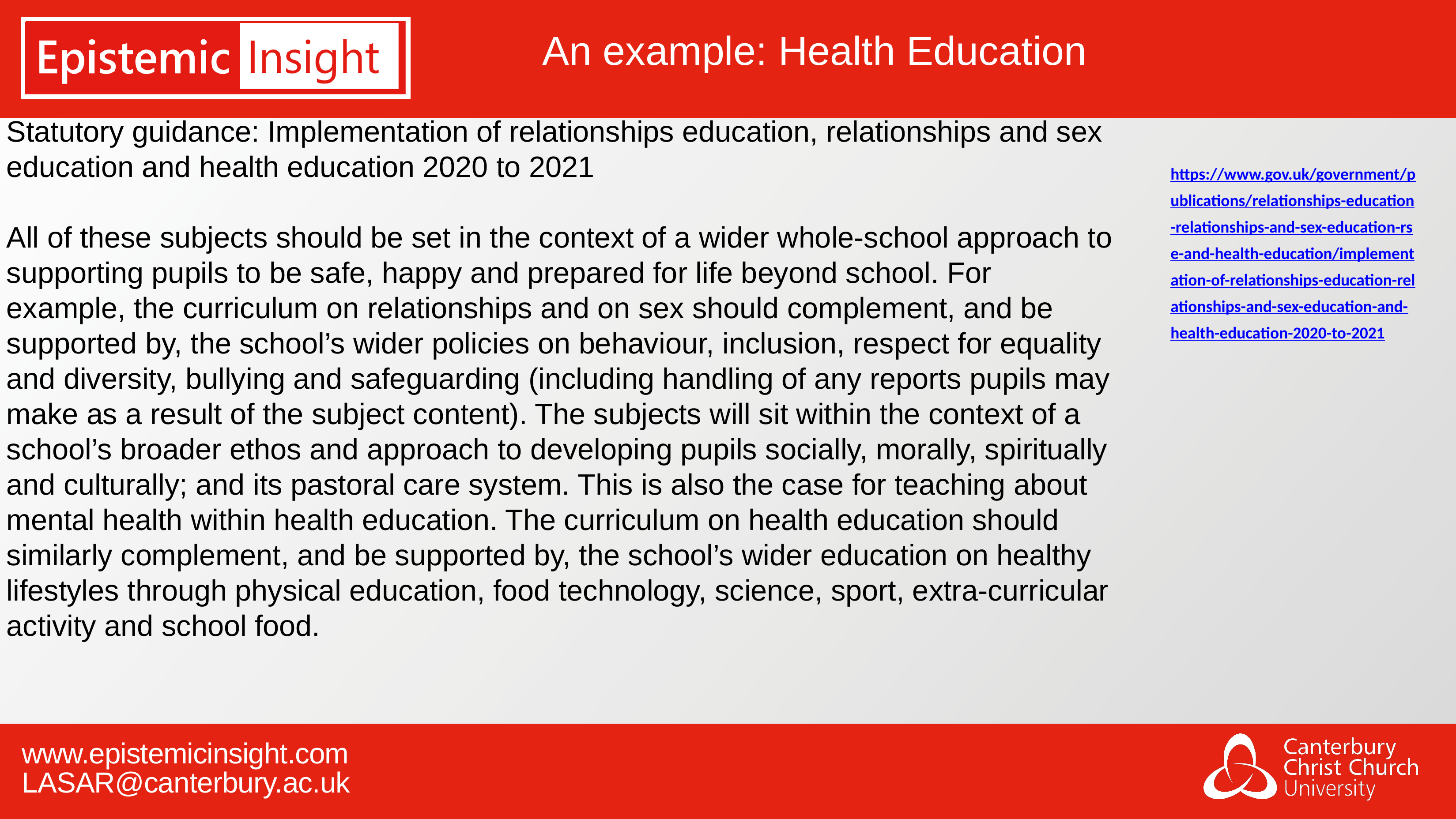

# An example: Health Education
Statutory guidance: Implementation of relationships education, relationships and sex education and health education 2020 to 2021

All of these subjects should be set in the context of a wider whole-school approach to supporting pupils to be safe, happy and prepared for life beyond school. For example, the curriculum on relationships and on sex should complement, and be supported by, the school’s wider policies on behaviour, inclusion, respect for equality and diversity, bullying and safeguarding (including handling of any reports pupils may make as a result of the subject content). The subjects will sit within the context of a school’s broader ethos and approach to developing pupils socially, morally, spiritually and culturally; and its pastoral care system. This is also the case for teaching about mental health within health education. The curriculum on health education should similarly complement, and be supported by, the school’s wider education on healthy lifestyles through physical education, food technology, science, sport, extra-curricular activity and school food.

https://www.gov.uk/government/publications/relationships-education-relationships-and-sex-education-rse-and-health-education/implementation-of-relationships-education-relationships-and-sex-education-and-health-education-2020-to-2021